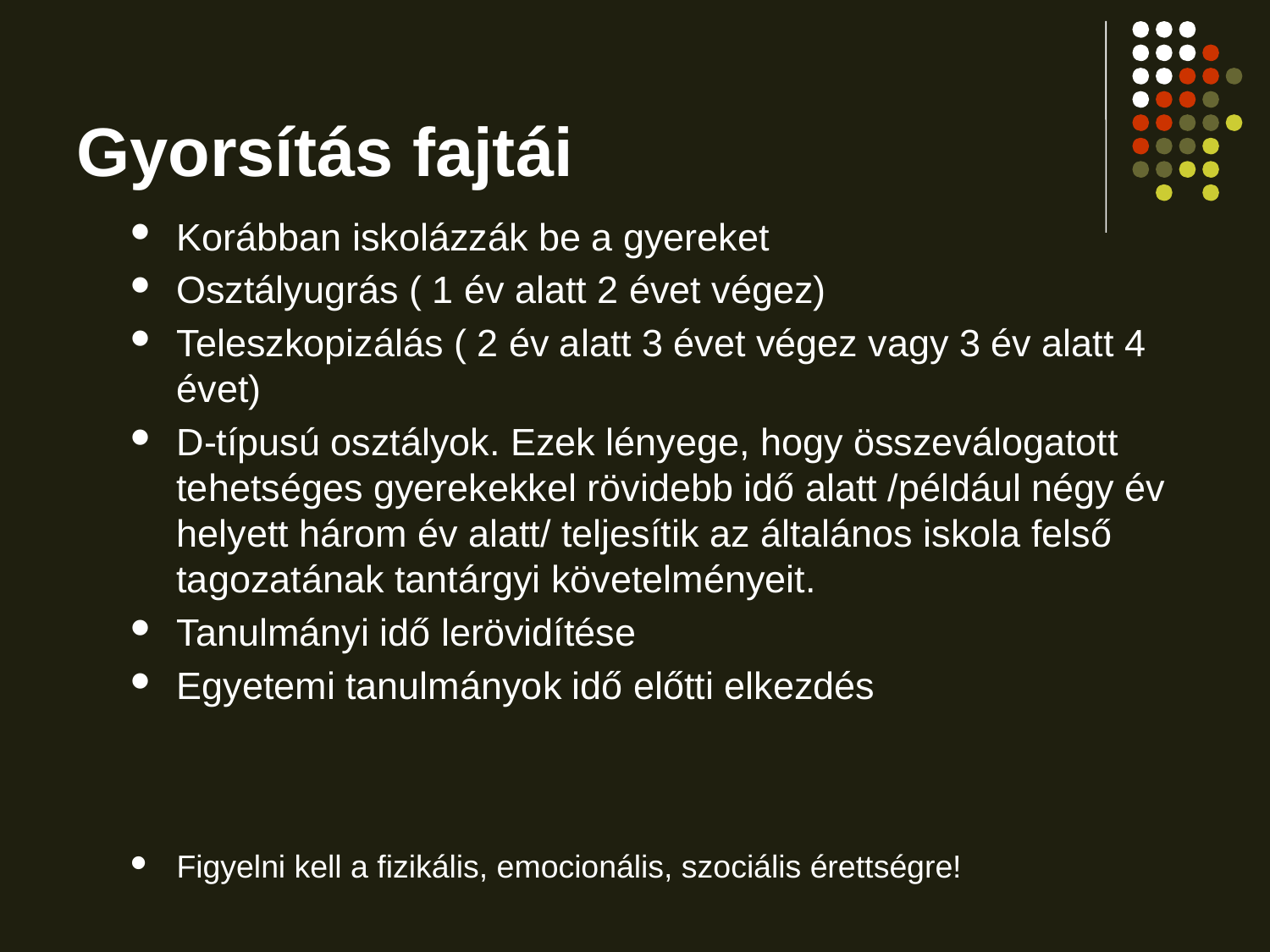

# Gyorsítás fajtái
Korábban iskolázzák be a gyereket
Osztályugrás ( 1 év alatt 2 évet végez)
Teleszkopizálás ( 2 év alatt 3 évet végez vagy 3 év alatt 4 évet)
D-típusú osztályok. Ezek lényege, hogy összeválogatott tehetséges gyerekekkel rövidebb idő alatt /például négy év helyett három év alatt/ teljesítik az általános iskola felső tagozatának tantárgyi követelményeit.
Tanulmányi idő lerövidítése
Egyetemi tanulmányok idő előtti elkezdés

Figyelni kell a fizikális, emocionális, szociális érettségre!